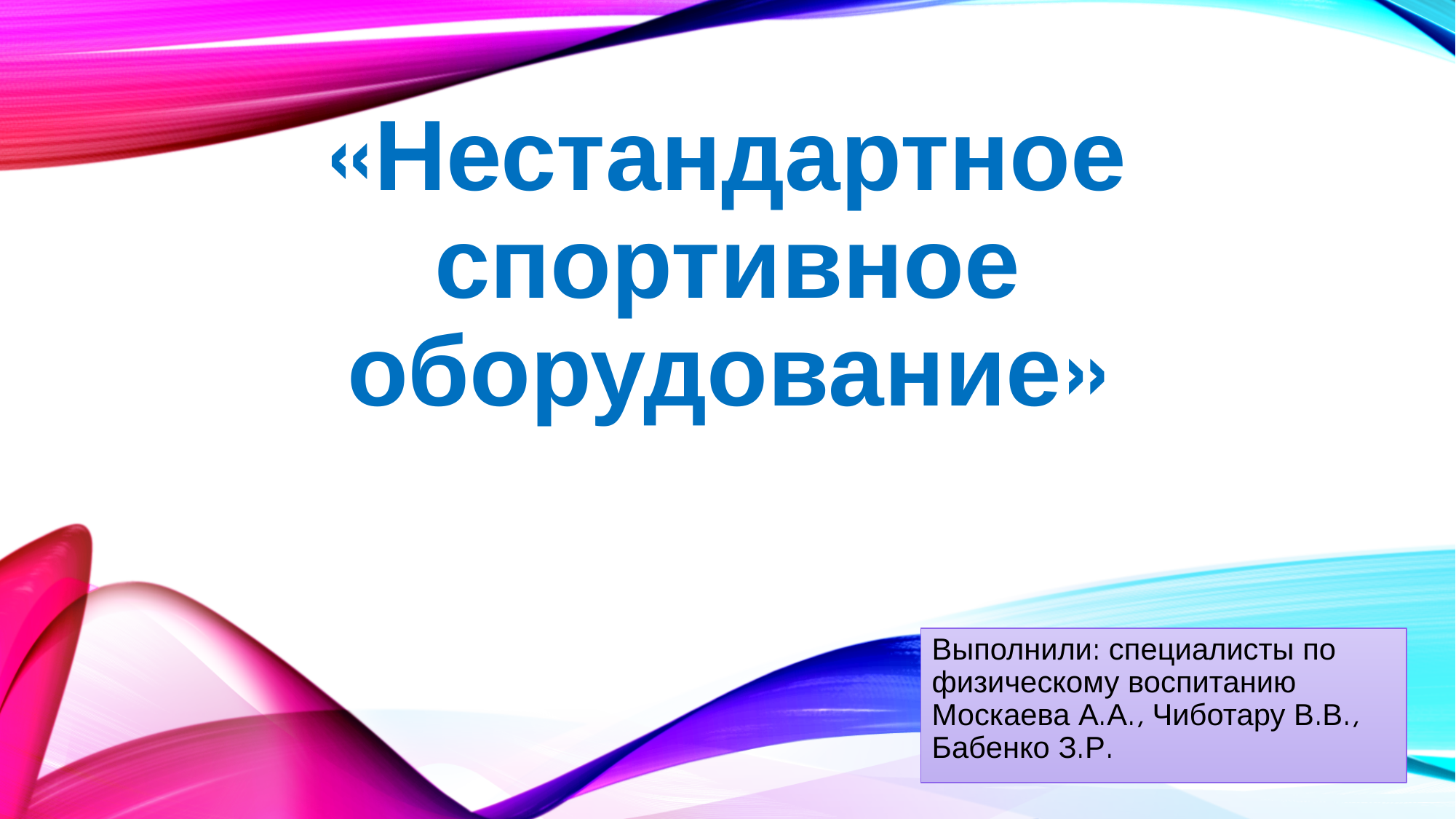

# «Нестандартное спортивное оборудование»
Выполнили: специалисты по физическому воспитанию Москаева А.А., Чиботару В.В., Бабенко З.Р.